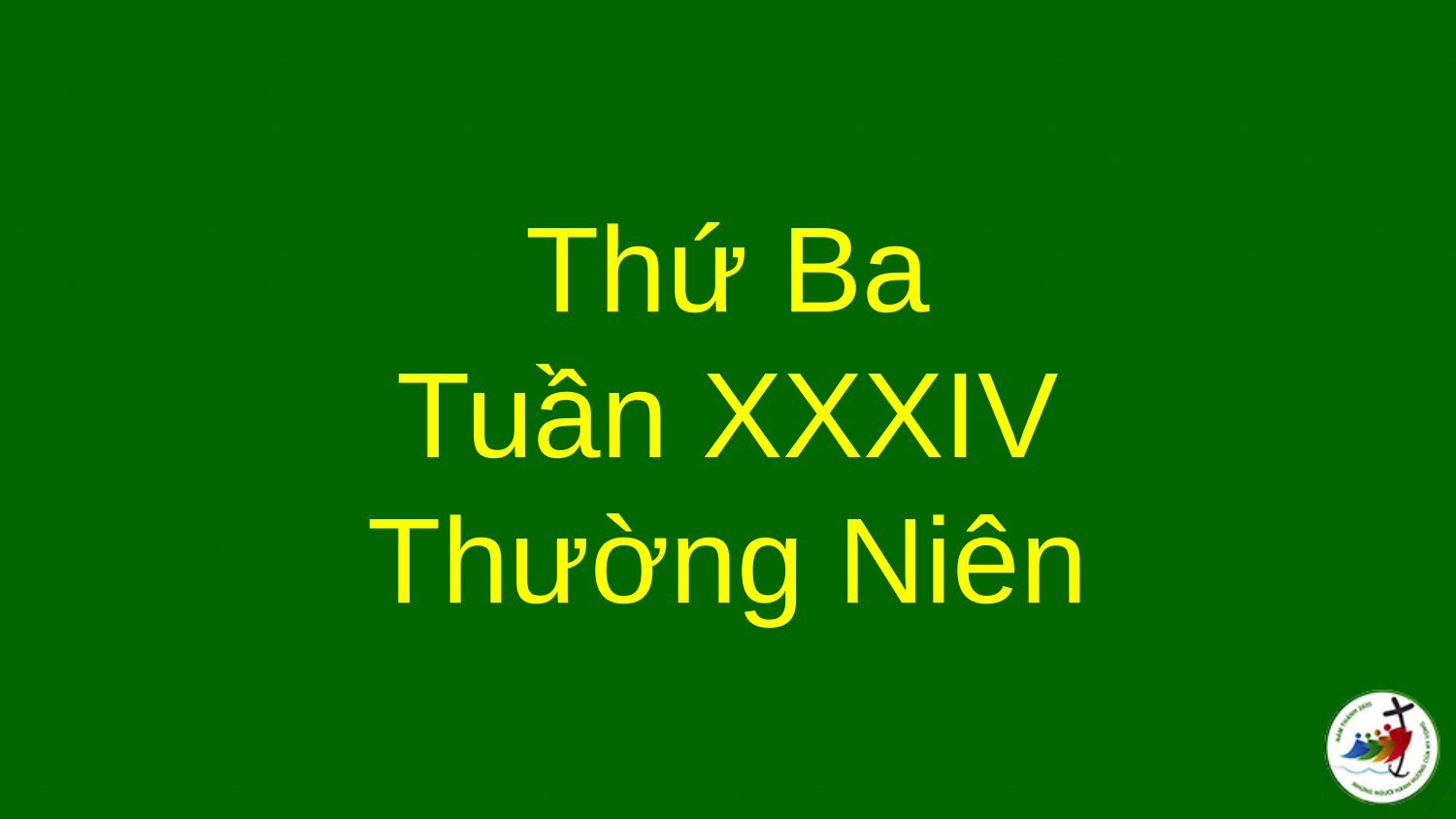

# Thứ Ba Tuần XXXIV Thường Niên